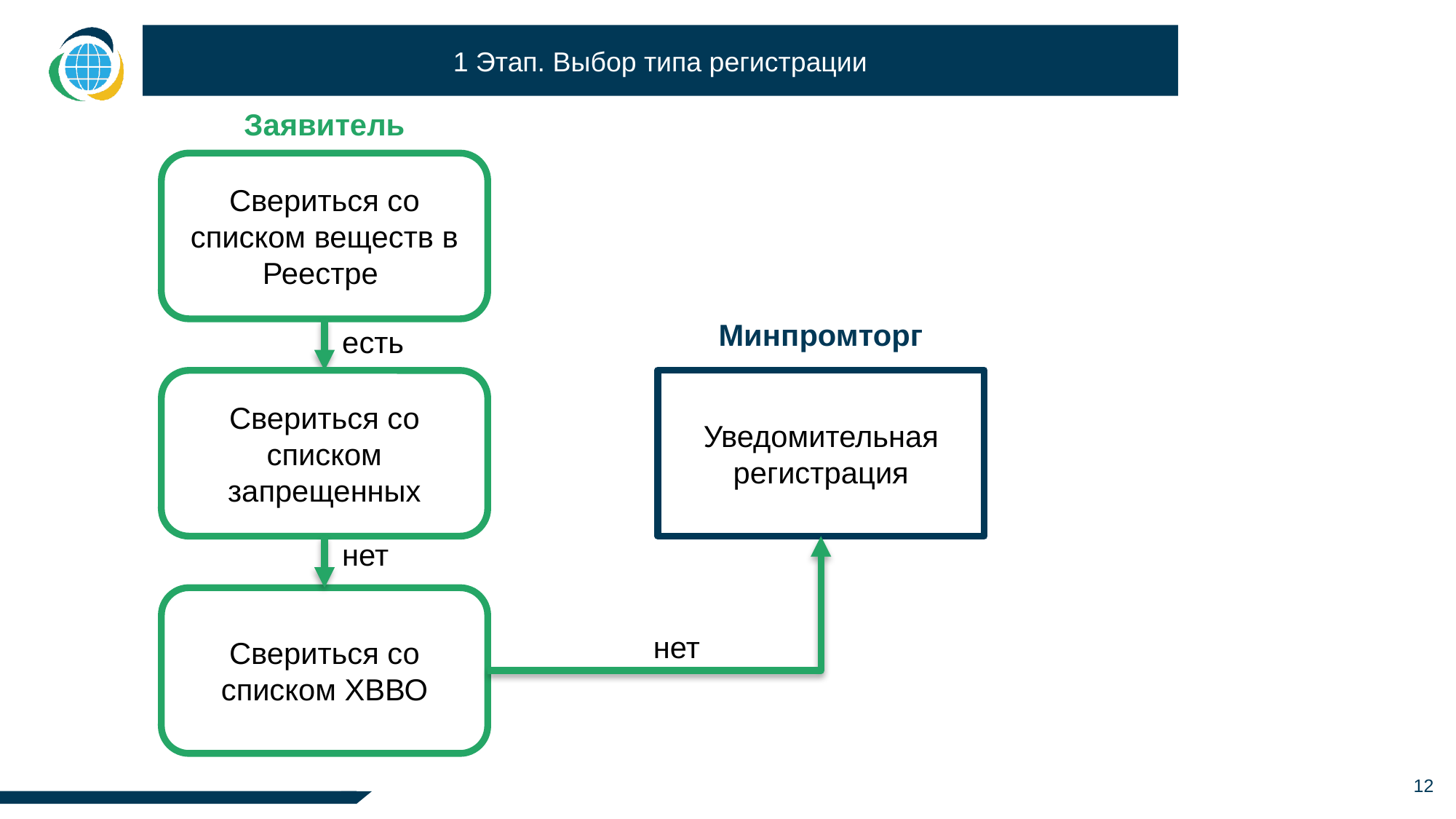

1 Этап. Выбор типа регистрации
Заявитель
Свериться со списком веществ в Реестре
Минпромторг
есть
Уведомительная регистрация
Свериться со списком запрещенных
нет
Свериться со списком ХВВО
нет
12